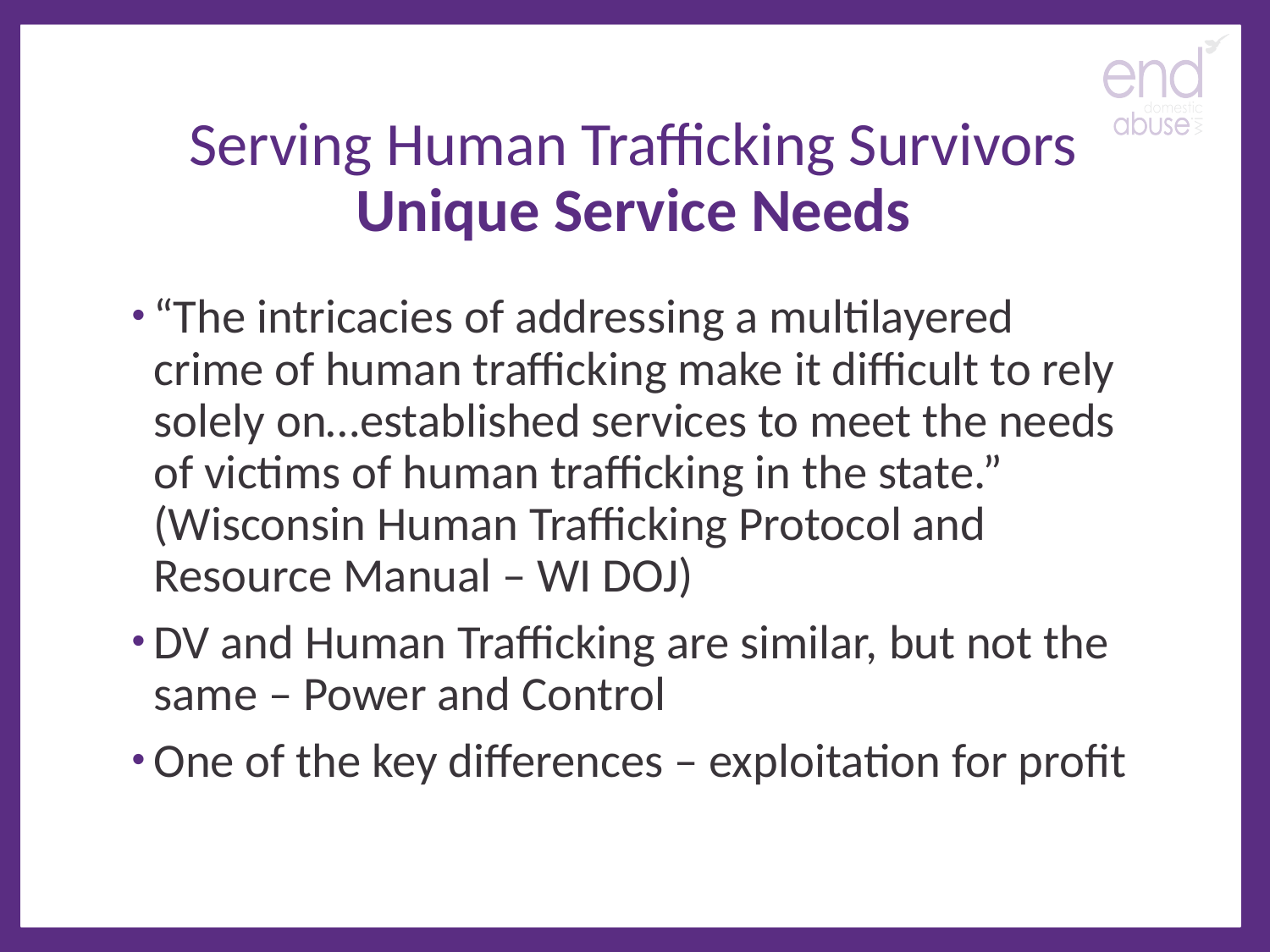

# Serving Human Trafficking Survivors Unique Service Needs
“The intricacies of addressing a multilayered crime of human trafficking make it difficult to rely solely on…established services to meet the needs of victims of human trafficking in the state.” (Wisconsin Human Trafficking Protocol and Resource Manual – WI DOJ)
DV and Human Trafficking are similar, but not the same – Power and Control
One of the key differences – exploitation for profit